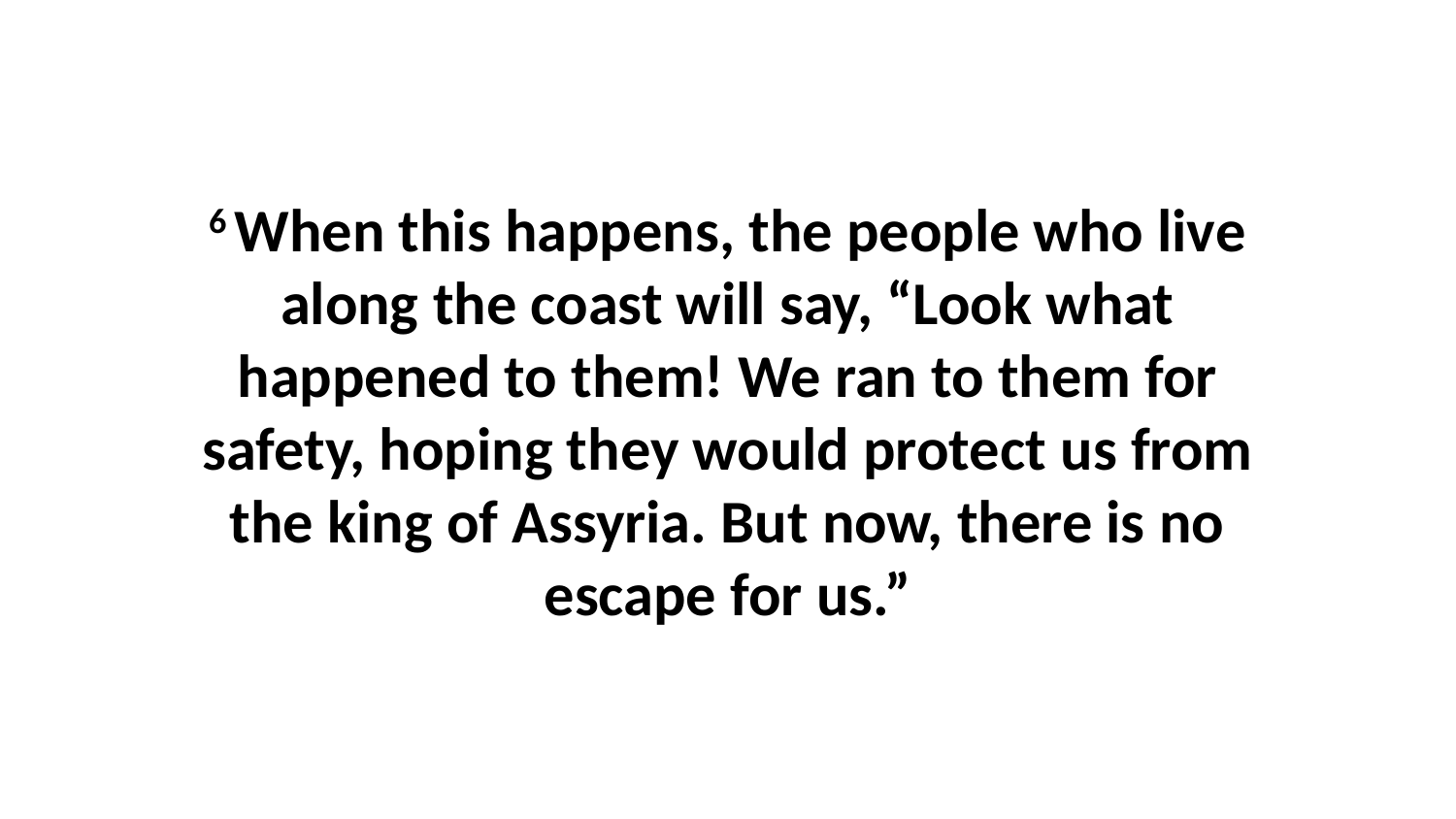

6 When this happens, the people who live along the coast will say, “Look what happened to them! We ran to them for safety, hoping they would protect us from the king of Assyria. But now, there is no escape for us.”